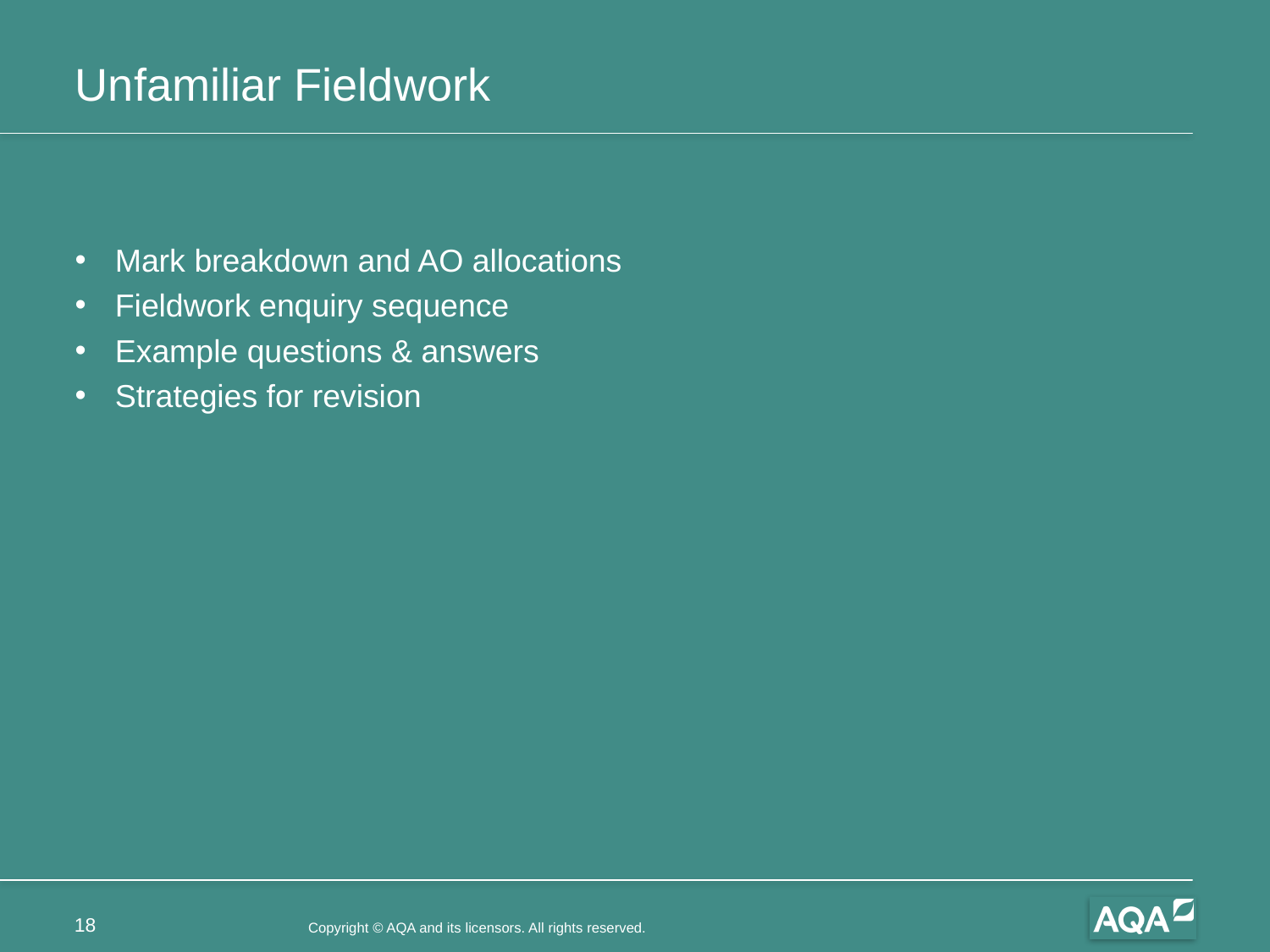

# Unfamiliar Fieldwork
Mark breakdown and AO allocations
Fieldwork enquiry sequence
Example questions & answers
Strategies for revision
18
Copyright © AQA and its licensors. All rights reserved.